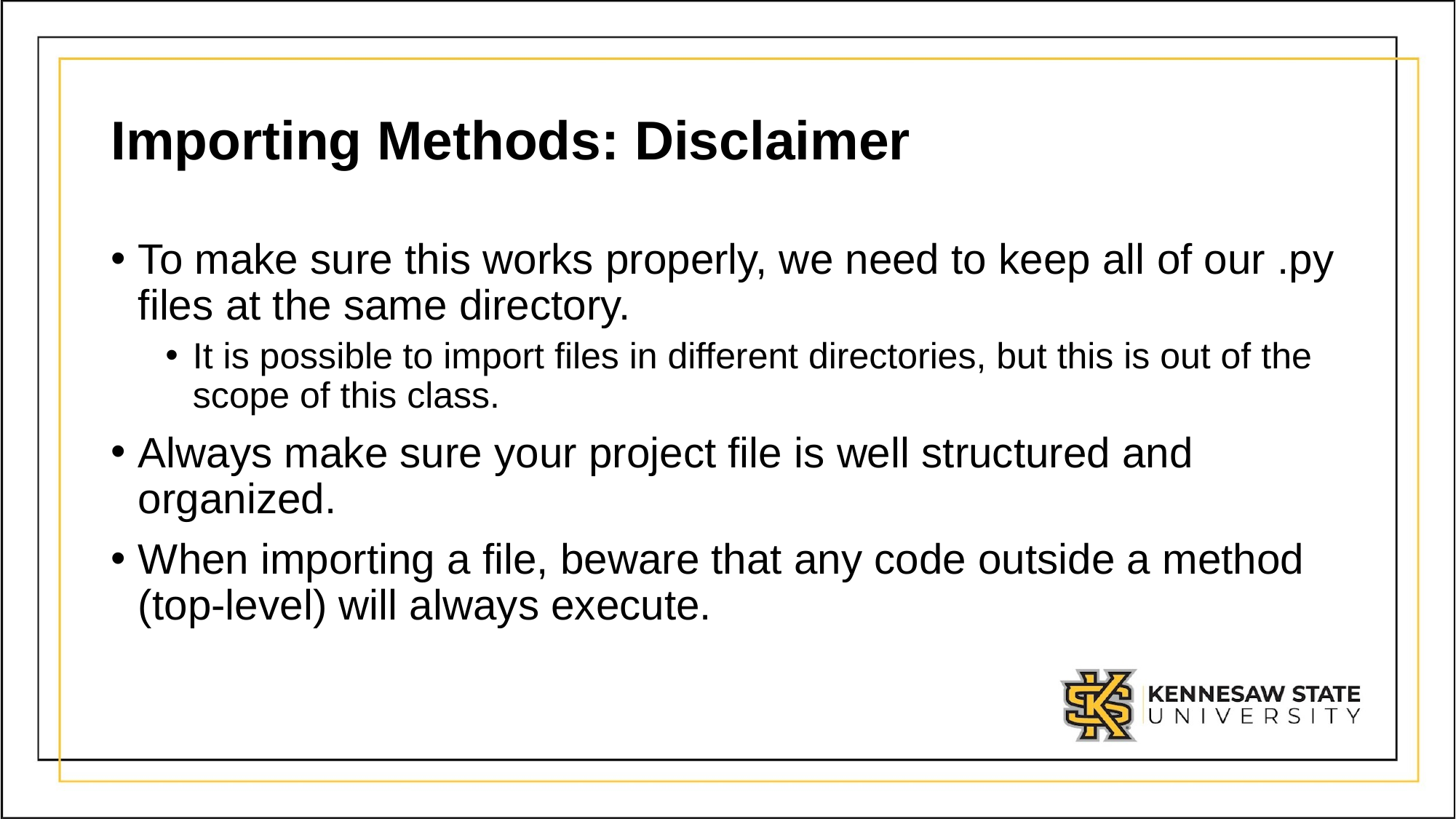

# Importing Methods: Disclaimer
To make sure this works properly, we need to keep all of our .py files at the same directory.
It is possible to import files in different directories, but this is out of the scope of this class.
Always make sure your project file is well structured and organized.
When importing a file, beware that any code outside a method (top-level) will always execute.